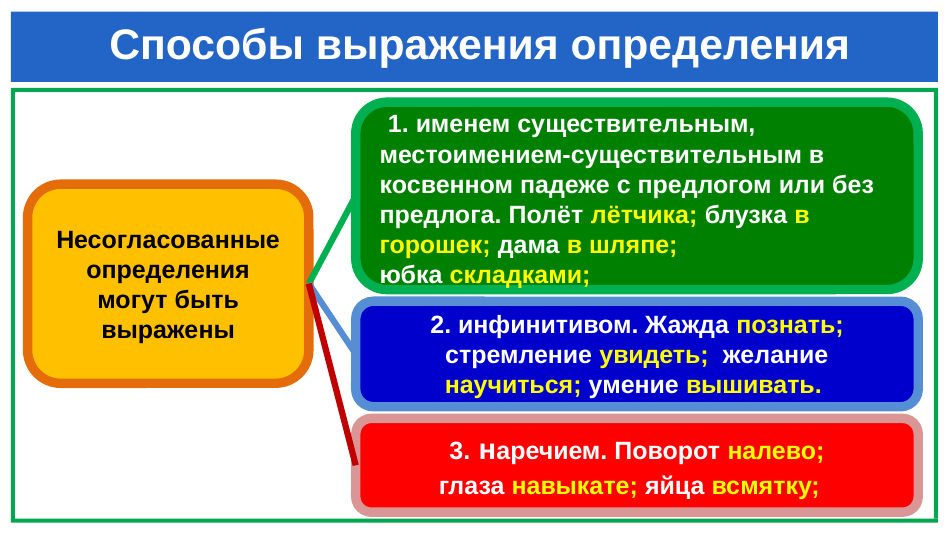

# Способы выражения определения
 1. именем существительным, местоимением-существительным в косвенном падеже с предлогом или без предлога. Полёт лётчика; блузка в горошек; дама в шляпе; юбка складками;
Несогласованные определения могут быть выражены
2. инфинитивом. Жажда познать; стремление увидеть;  желание научиться; умение вышивать.
3. наречием. Поворот налево; глаза навыкате; яйца всмятку;